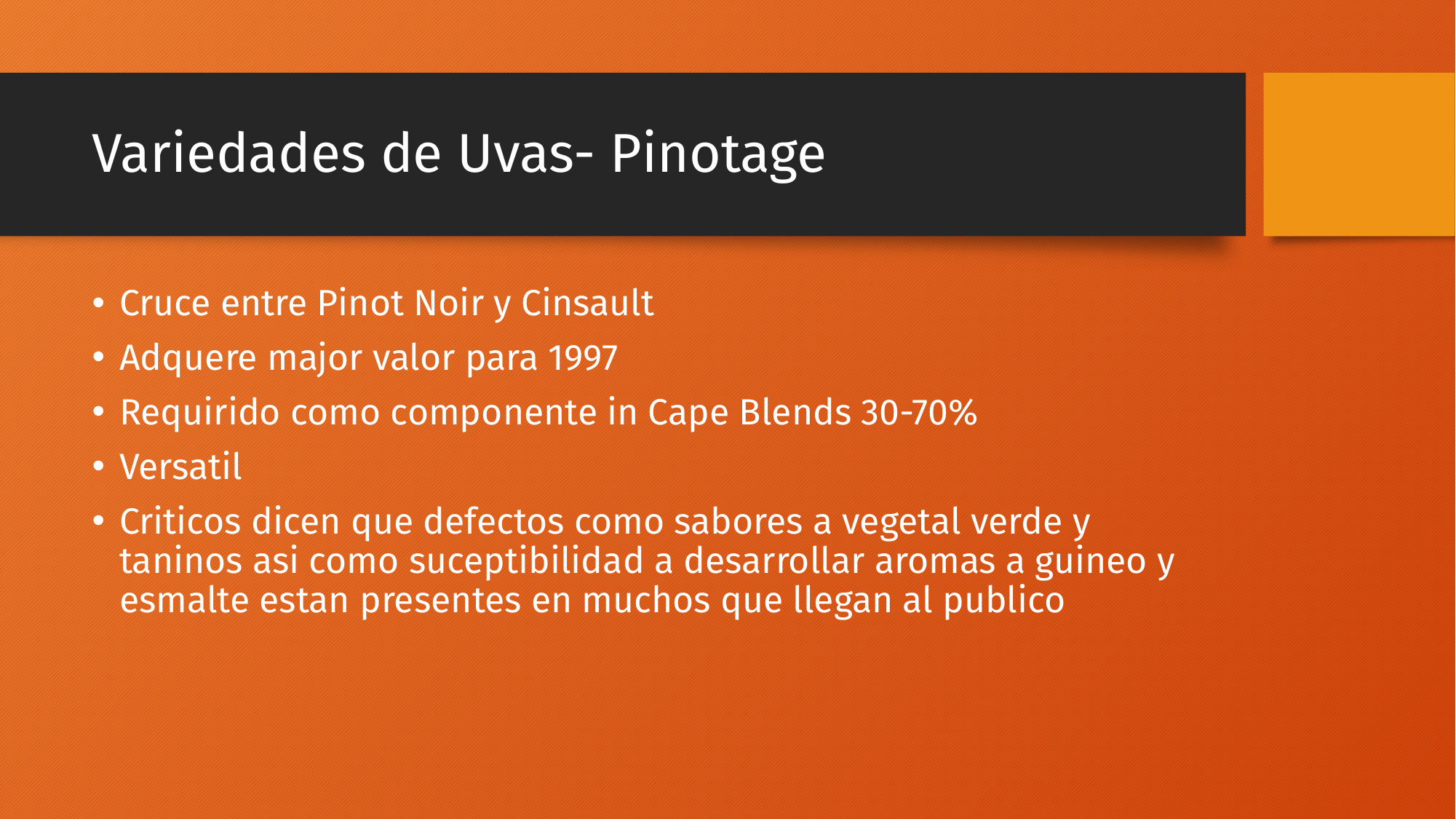

# Variedades de Uvas- Pinotage
Cruce entre Pinot Noir y Cinsault
Adquere major valor para 1997
Requirido como componente in Cape Blends 30-70%
Versatil
Criticos dicen que defectos como sabores a vegetal verde y taninos asi como suceptibilidad a desarrollar aromas a guineo y esmalte estan presentes en muchos que llegan al publico